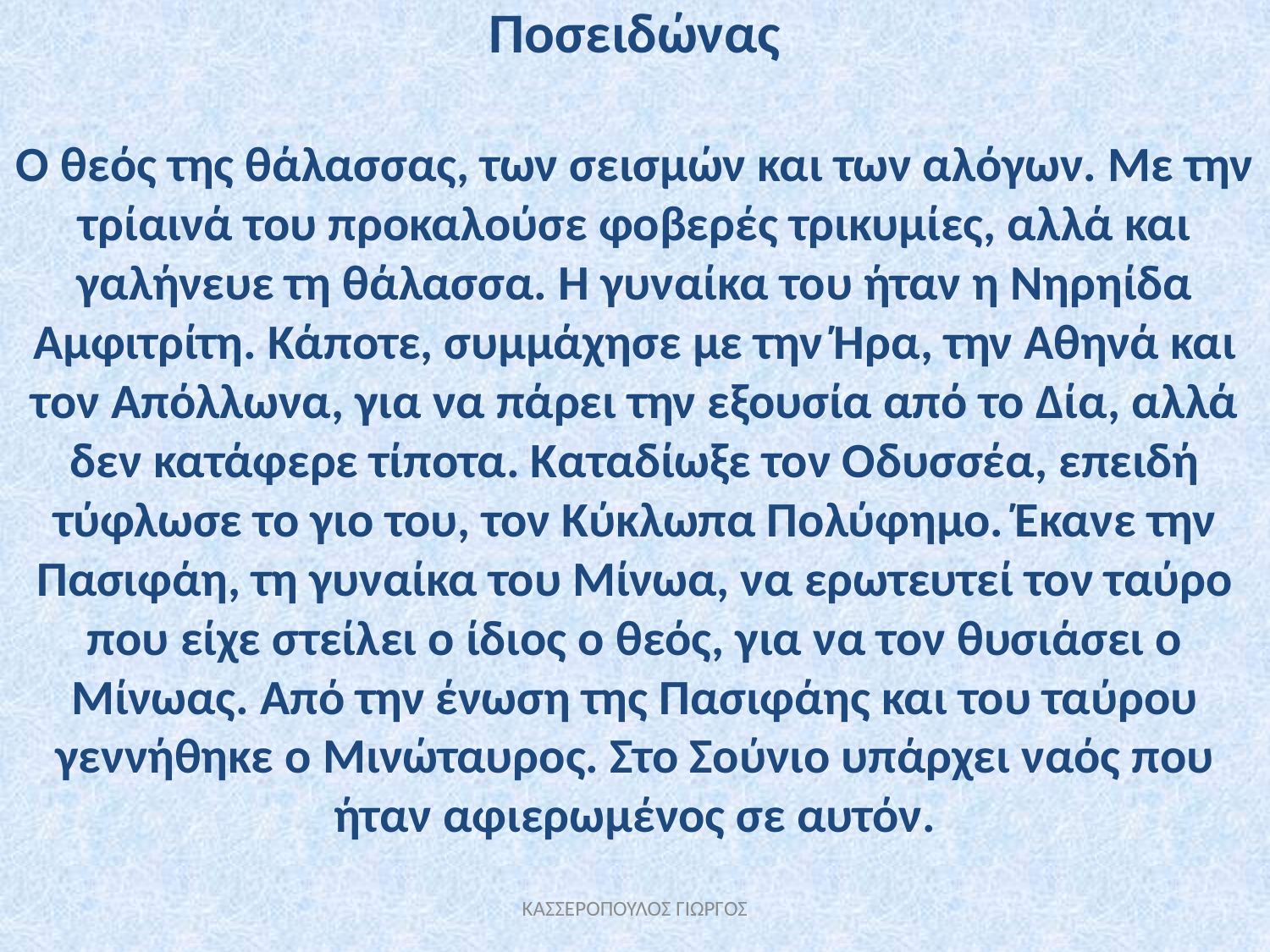

Ποσειδώνας

Ο θεός της θάλασσας, των σεισμών και των αλόγων. Με την τρίαινά του προκαλούσε φοβερές τρικυμίες, αλλά και γαλήνευε τη θάλασσα. Η γυναίκα του ήταν η Νηρηίδα Αμφιτρίτη. Κάποτε, συμμάχησε με την Ήρα, την Αθηνά και τον Απόλλωνα, για να πάρει την εξουσία από το Δία, αλλά δεν κατάφερε τίποτα. Καταδίωξε τον Οδυσσέα, επειδή τύφλωσε το γιο του, τον Κύκλωπα Πολύφημο. Έκανε την Πασιφάη, τη γυναίκα του Μίνωα, να ερωτευτεί τον ταύρο που είχε στείλει ο ίδιος ο θεός, για να τον θυσιάσει ο Μίνωας. Από την ένωση της Πασιφάης και του ταύρου γεννήθηκε ο Μινώταυρος. Στο Σούνιο υπάρχει ναός που ήταν αφιερωμένος σε αυτόν.

ΚΑΣΣΕΡΟΠΟΥΛΟΣ ΓΙΩΡΓΟΣ